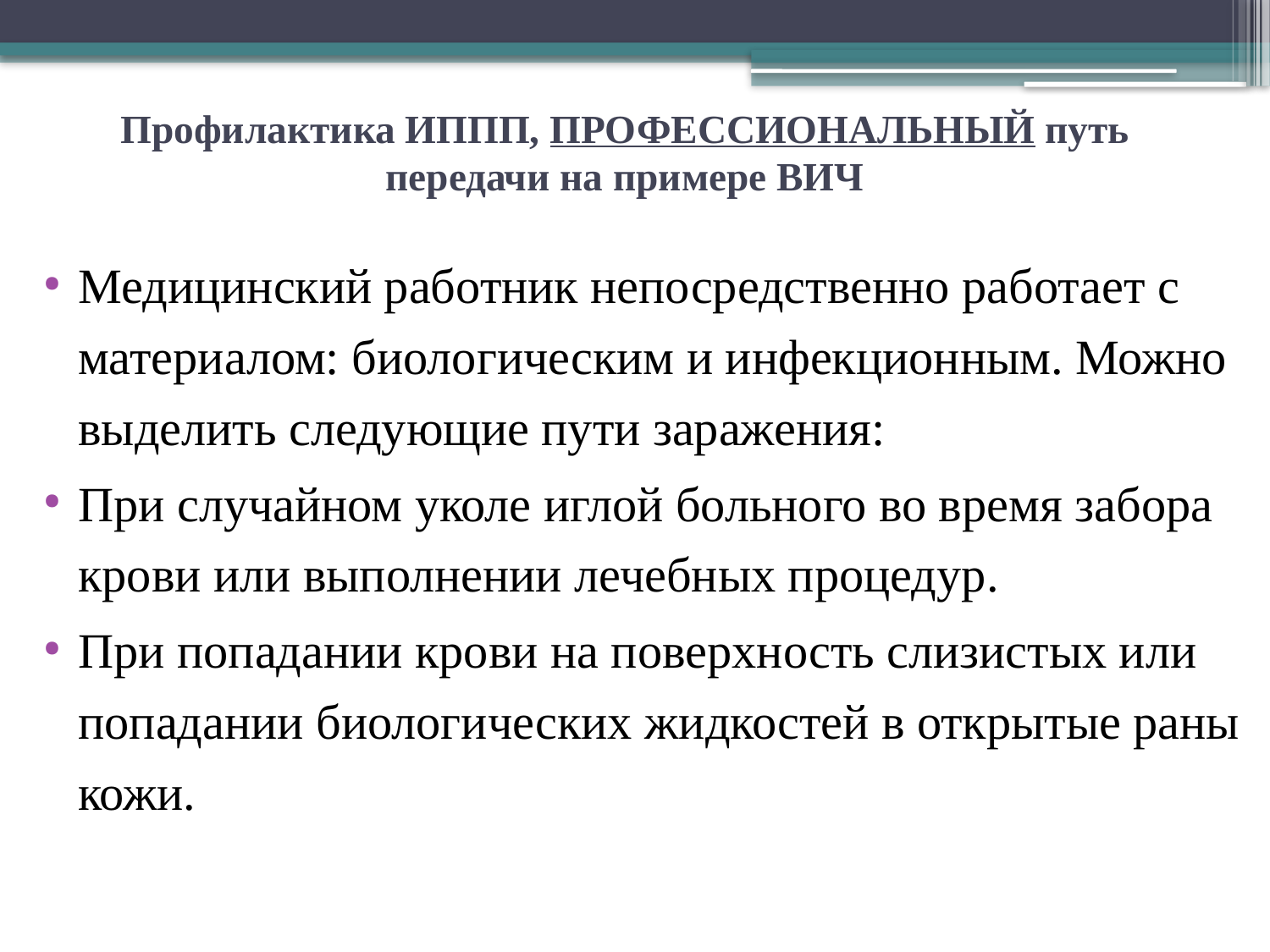

# Профилактика ИППП, ПРОФЕССИОНАЛЬНЫЙ путь передачи на примере ВИЧ
Медицинский работник непосредственно работает с материалом: биологическим и инфекционным. Можно выделить следующие пути заражения:
При случайном уколе иглой больного во время забора крови или выполнении лечебных процедур.
При попадании крови на поверхность слизистых или попадании биологических жидкостей в открытые раны кожи.